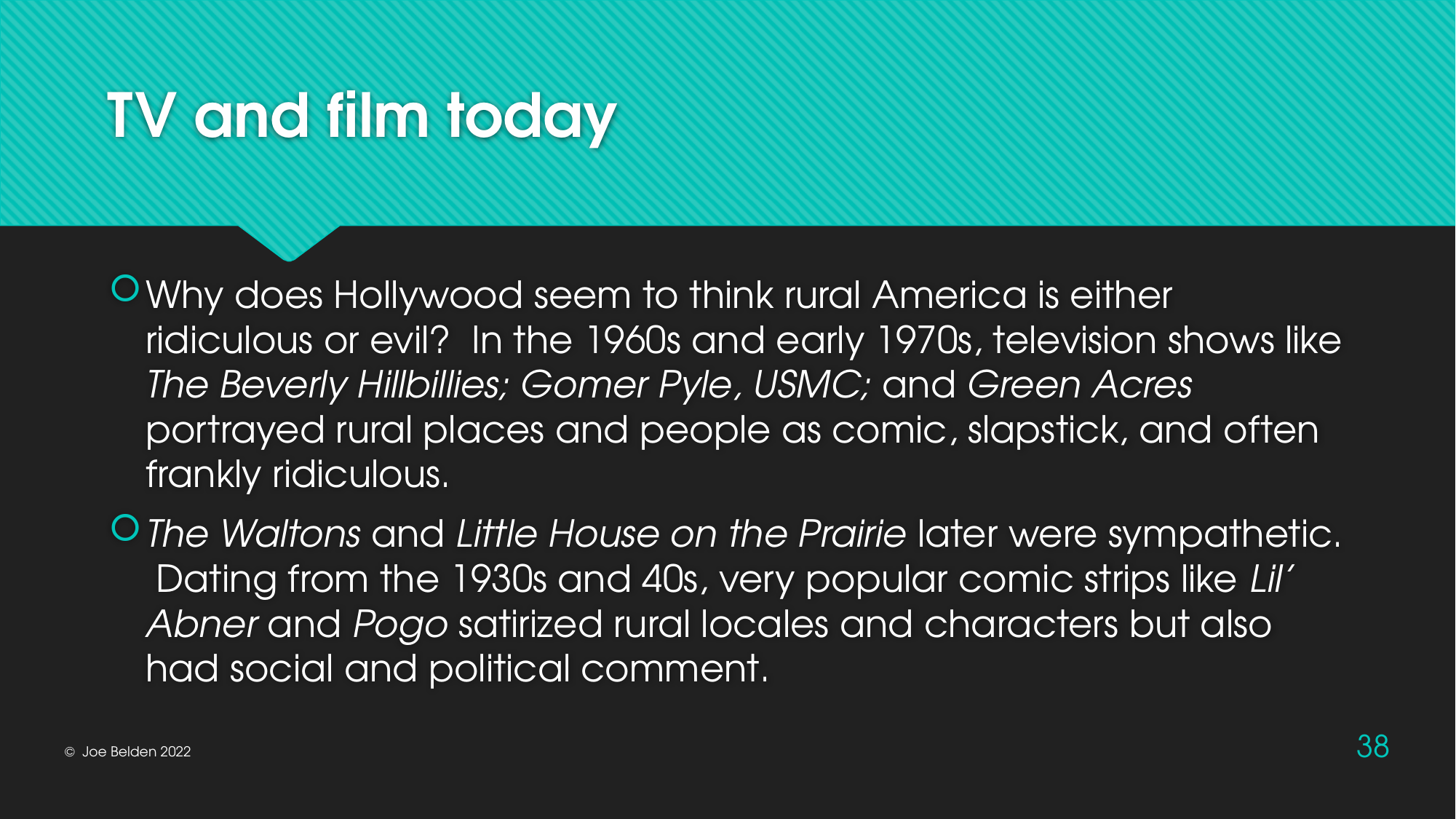

# TV and film today
Why does Hollywood seem to think rural America is either ridiculous or evil?  In the 1960s and early 1970s, television shows like The Beverly Hillbillies; Gomer Pyle, USMC; and Green Acres portrayed rural places and people as comic, slapstick, and often frankly ridiculous.
The Waltons and Little House on the Prairie later were sympathetic.  Dating from the 1930s and 40s, very popular comic strips like Lil’ Abner and Pogo satirized rural locales and characters but also had social and political comment.

38
©  Joe Belden 2022